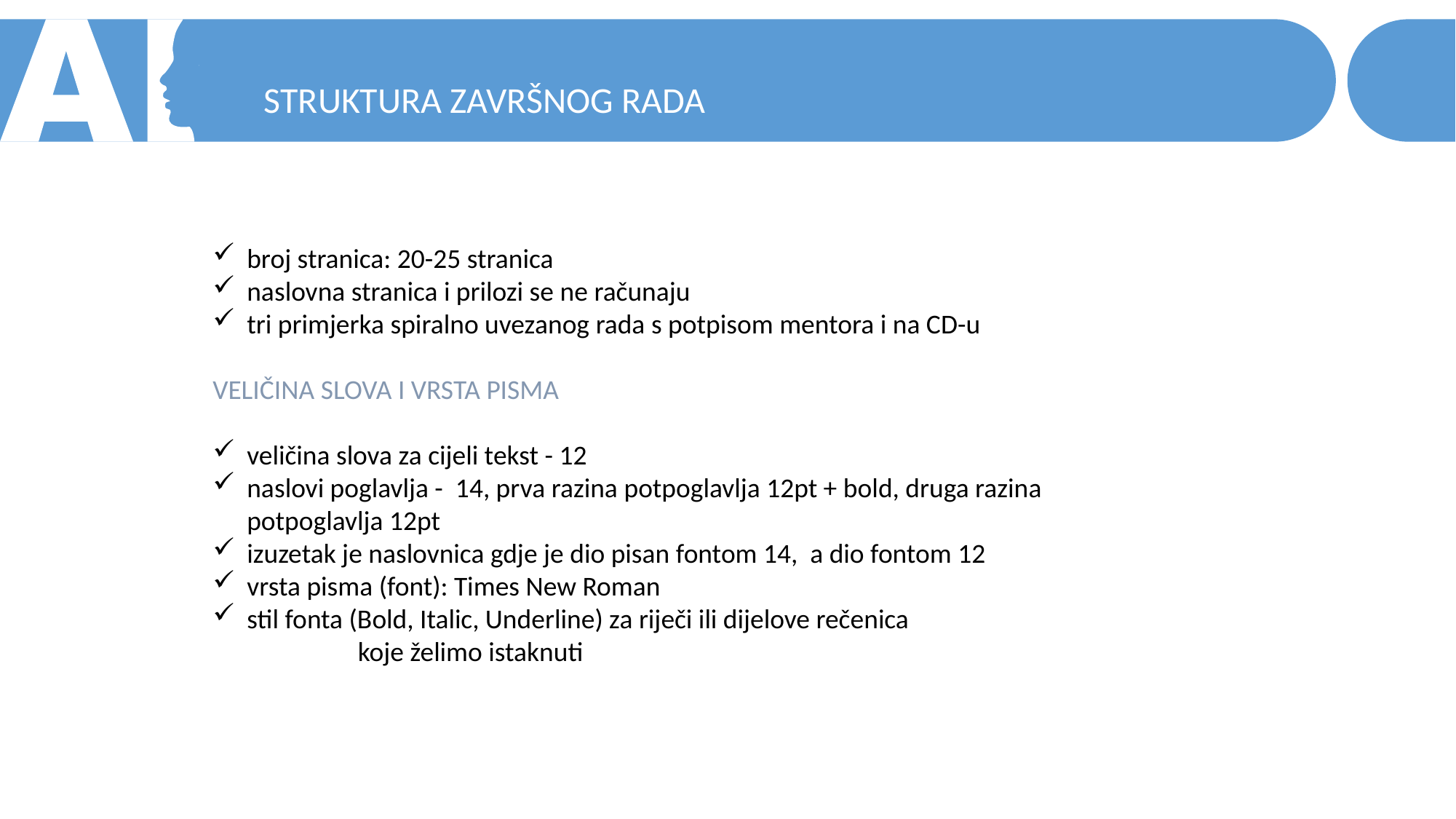

STRUKTURA ZAVRŠNOG RADA

broj stranica: 20-25 stranica
naslovna stranica i prilozi se ne računaju
tri primjerka spiralno uvezanog rada s potpisom mentora i na CD-u

VELIČINA SLOVA I VRSTA PISMA

veličina slova za cijeli tekst - 12
naslovi poglavlja -  14, prva razina potpoglavlja 12pt + bold, druga razina potpoglavlja 12pt
izuzetak je naslovnica gdje je dio pisan fontom 14,  a dio fontom 12
vrsta pisma (font): Times New Roman
stil fonta (Bold, Italic, Underline) za riječi ili dijelove rečenica                                                     koje želimo istaknuti